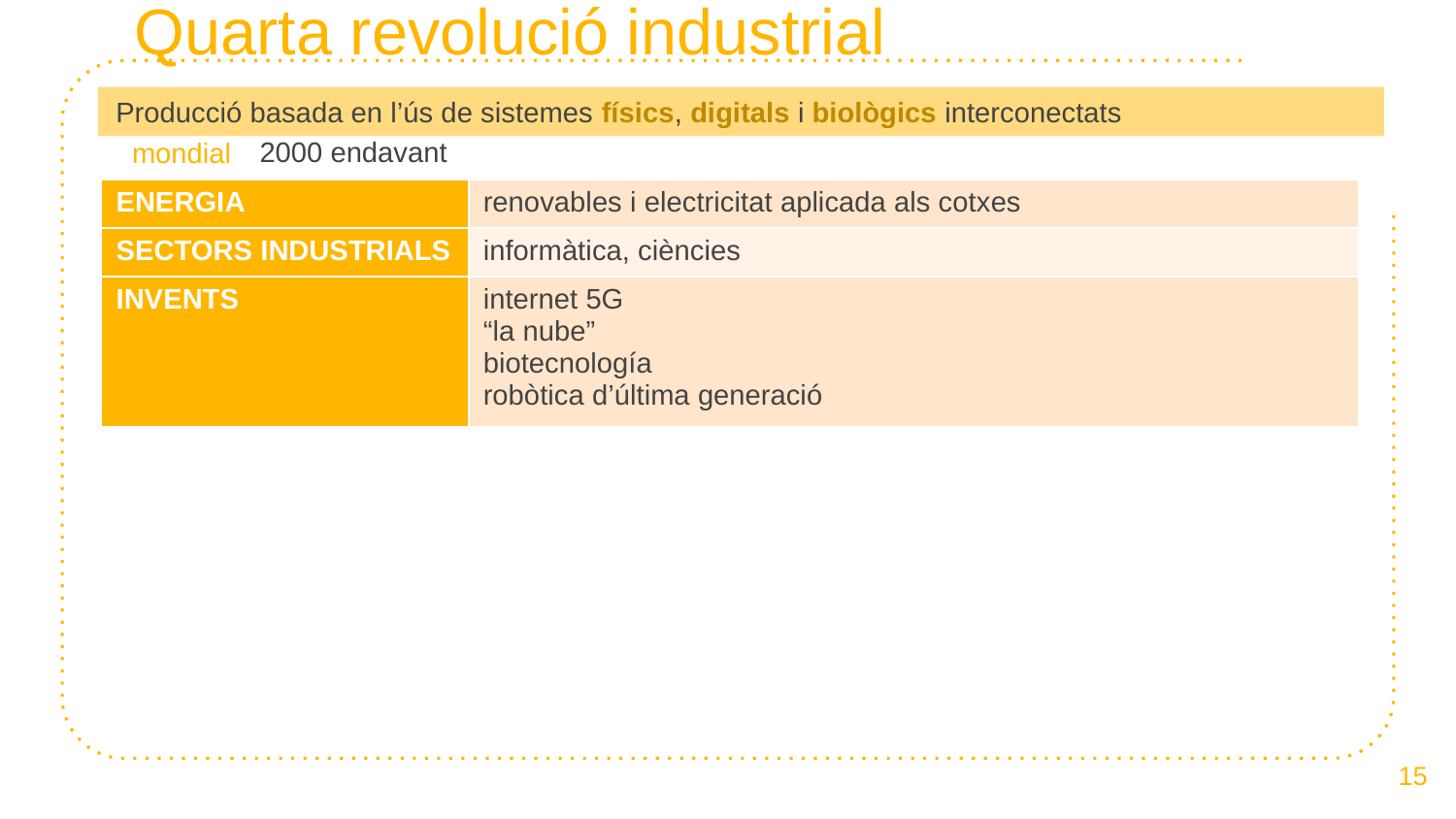

Quarta revolució industrial

Producció basada en l’ús de sistemes físics, digitals i biològics interconectats
2000 endavant
mondial
| ENERGIA | renovables i electricitat aplicada als cotxes |
| --- | --- |
| SECTORS INDUSTRIALS | informàtica, ciències |
| INVENTS | internet 5G “la nube” biotecnología robòtica d’última generació |
15